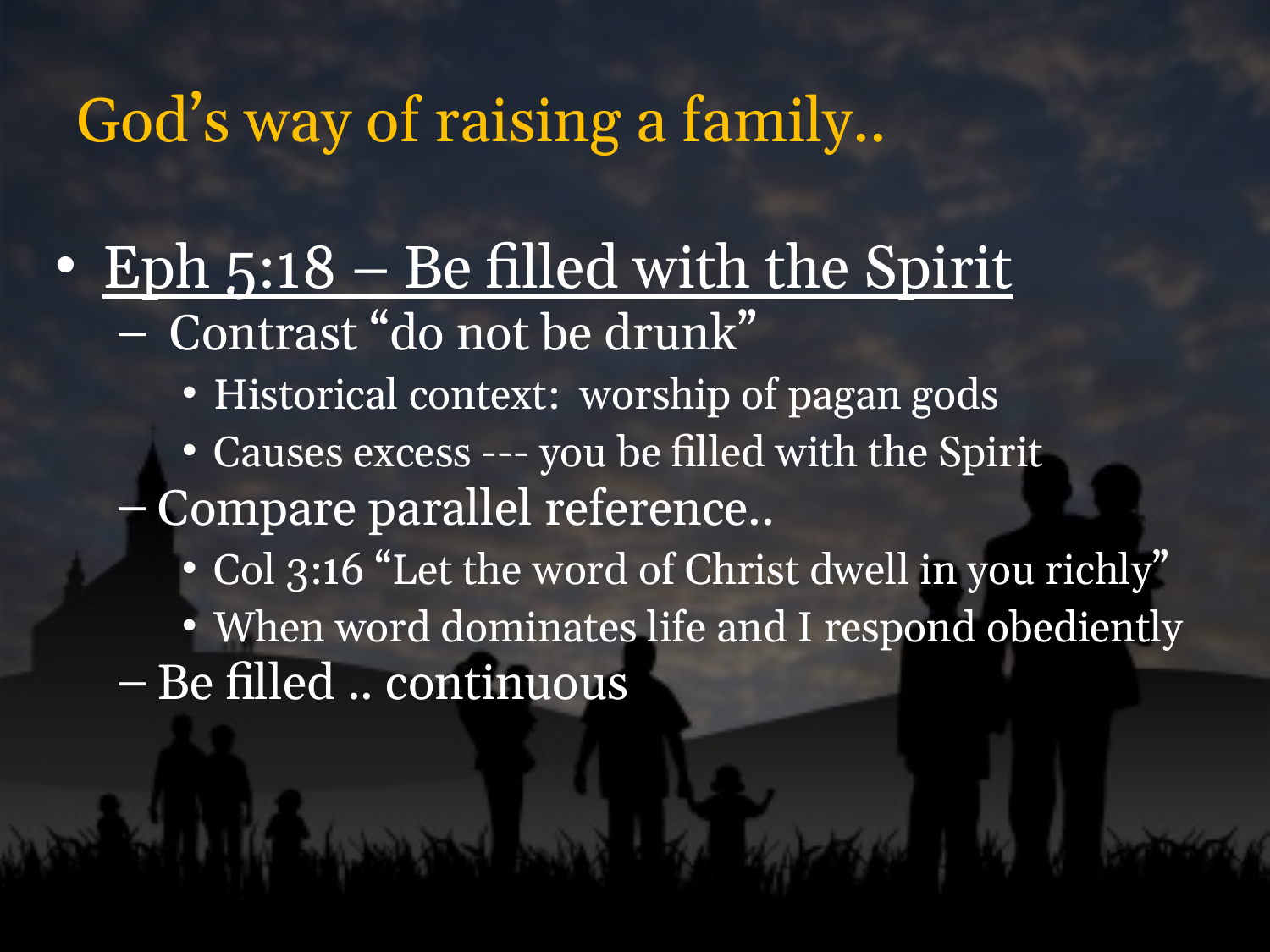

# God’s way of raising a family..
Eph 5:18 – Be filled with the Spirit
 Contrast “do not be drunk”
Historical context:  worship of pagan gods
Causes excess --- you be filled with the Spirit
Compare parallel reference..
Col 3:16 “Let the word of Christ dwell in you richly”
When word dominates life and I respond obediently
Be filled .. continuous